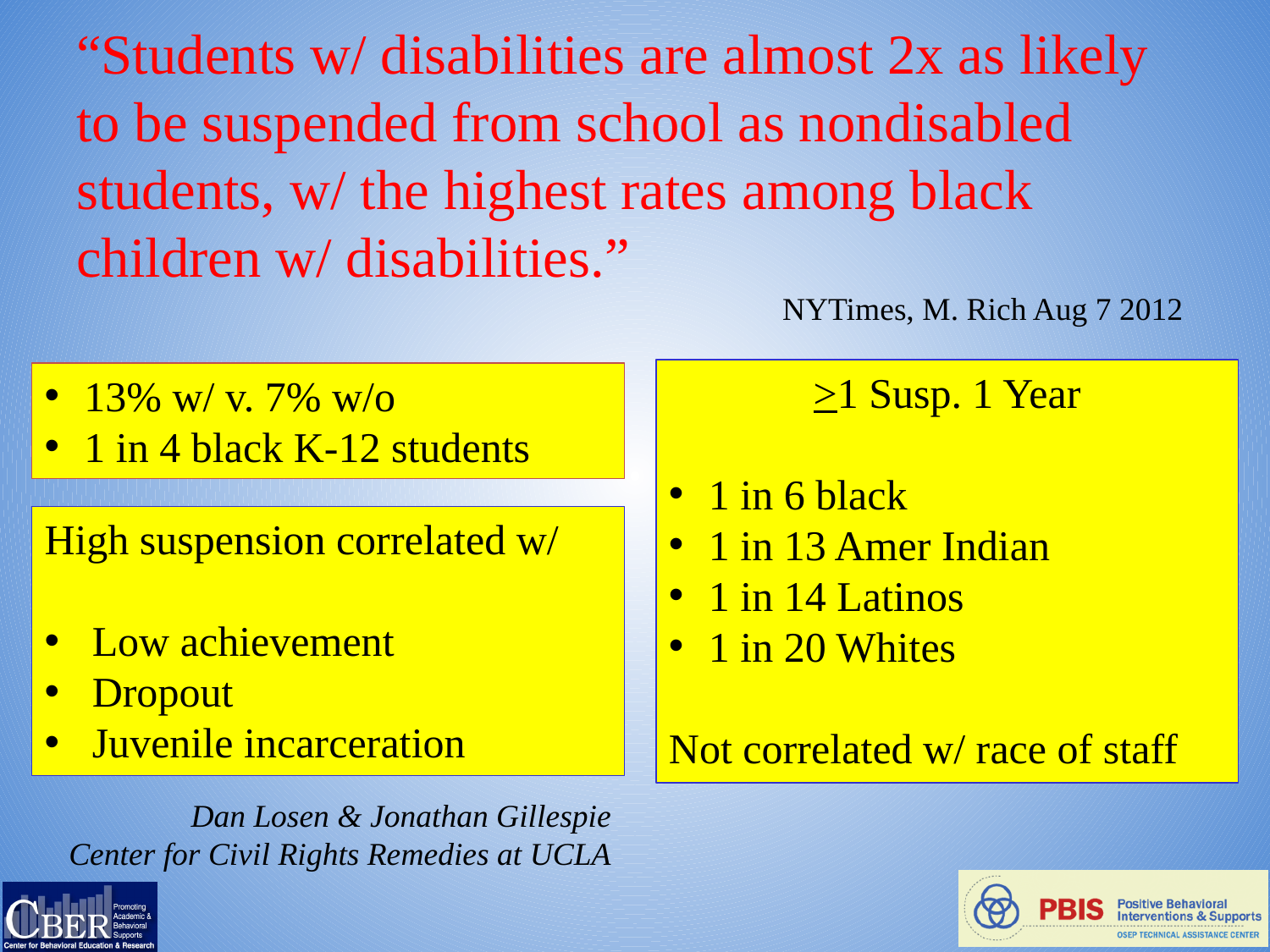

“Students w/ disabilities are almost 2x as likely to be suspended from school as nondisabled students, w/ the highest rates among black children w/ disabilities.”
NYTimes, M. Rich Aug 7 2012

>1 Susp. 1 Year

1 in 6 black
1 in 13 Amer Indian
1 in 14 Latinos
1 in 20 Whites

Not correlated w/ race of staff
13% w/ v. 7% w/o
1 in 4 black K-12 students
High suspension correlated w/

Low achievement
Dropout
Juvenile incarceration
Dan Losen & Jonathan Gillespie
Center for Civil Rights Remedies at UCLA